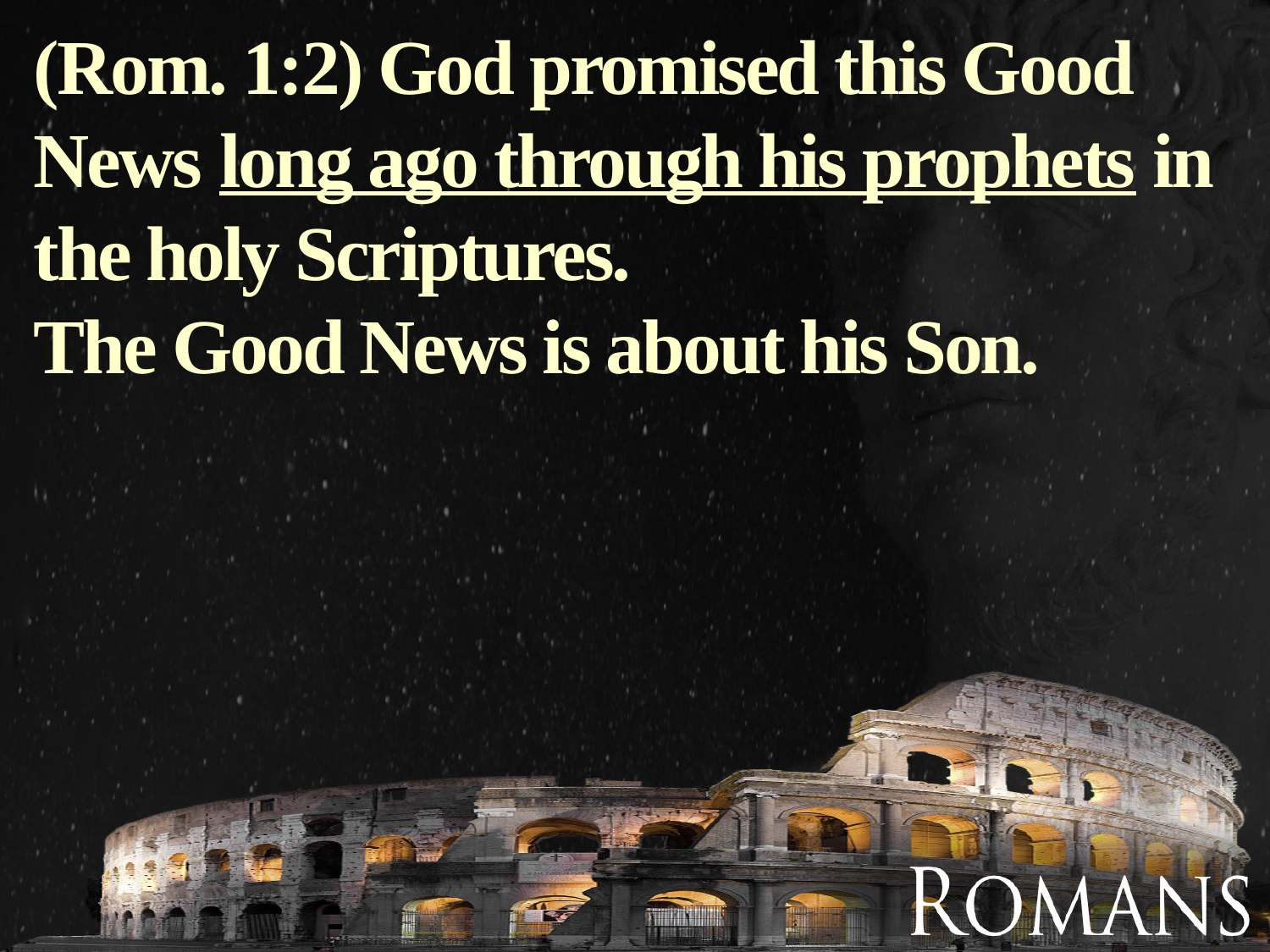

(Rom. 1:2) God promised this Good News long ago through his prophets in the holy Scriptures.
The Good News is about his Son.